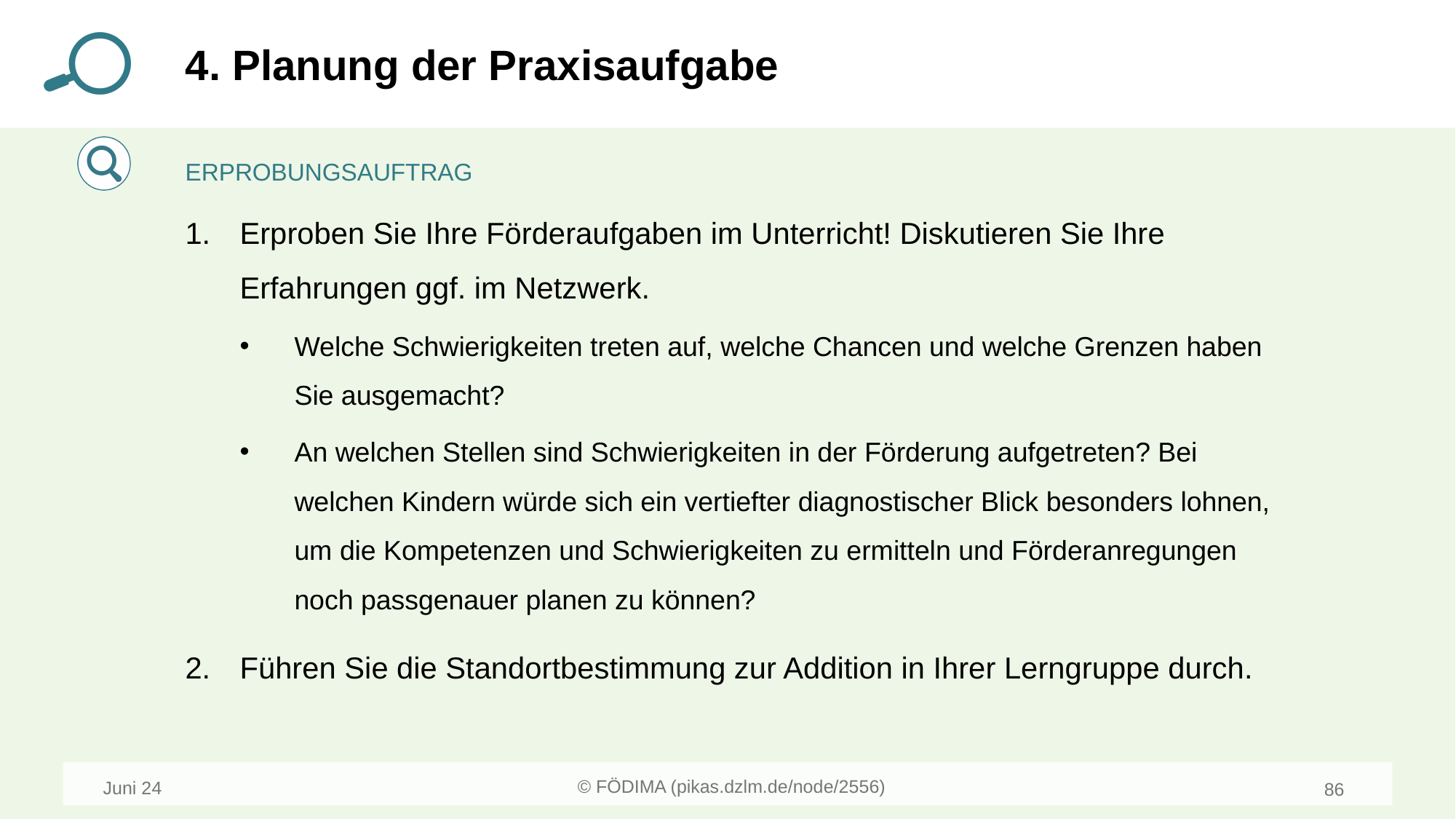

# 4. Planung der Praxisaufgabe
ERPROBUNGSAUFTRAG
Erproben Sie Ihre Förderaufgaben im Unterricht! Diskutieren Sie Ihre Erfahrungen ggf. im Netzwerk.
Welche Schwierigkeiten treten auf, welche Chancen und welche Grenzen haben Sie ausgemacht?
An welchen Stellen sind Schwierigkeiten in der Förderung aufgetreten? Bei welchen Kindern würde sich ein vertiefter diagnostischer Blick besonders lohnen, um die Kompetenzen und Schwierigkeiten zu ermitteln und Förderanregungen noch passgenauer planen zu können?
Führen Sie die Standortbestimmung zur Addition in Ihrer Lerngruppe durch.

Juni 24
86